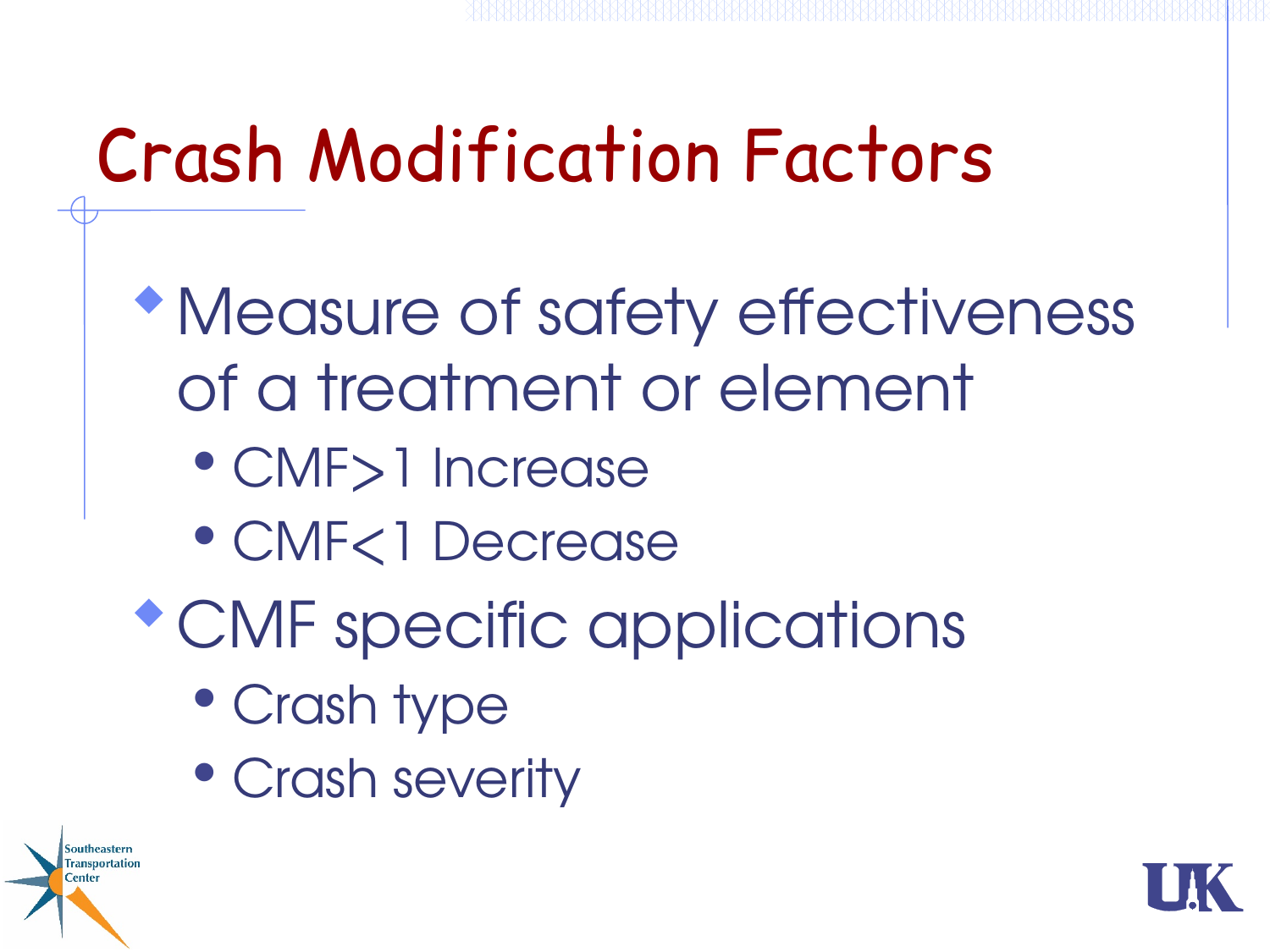

# Crash Modification Factors
Measure of safety effectiveness of a treatment or element
CMF>1 Increase
CMF<1 Decrease
CMF specific applications
Crash type
Crash severity